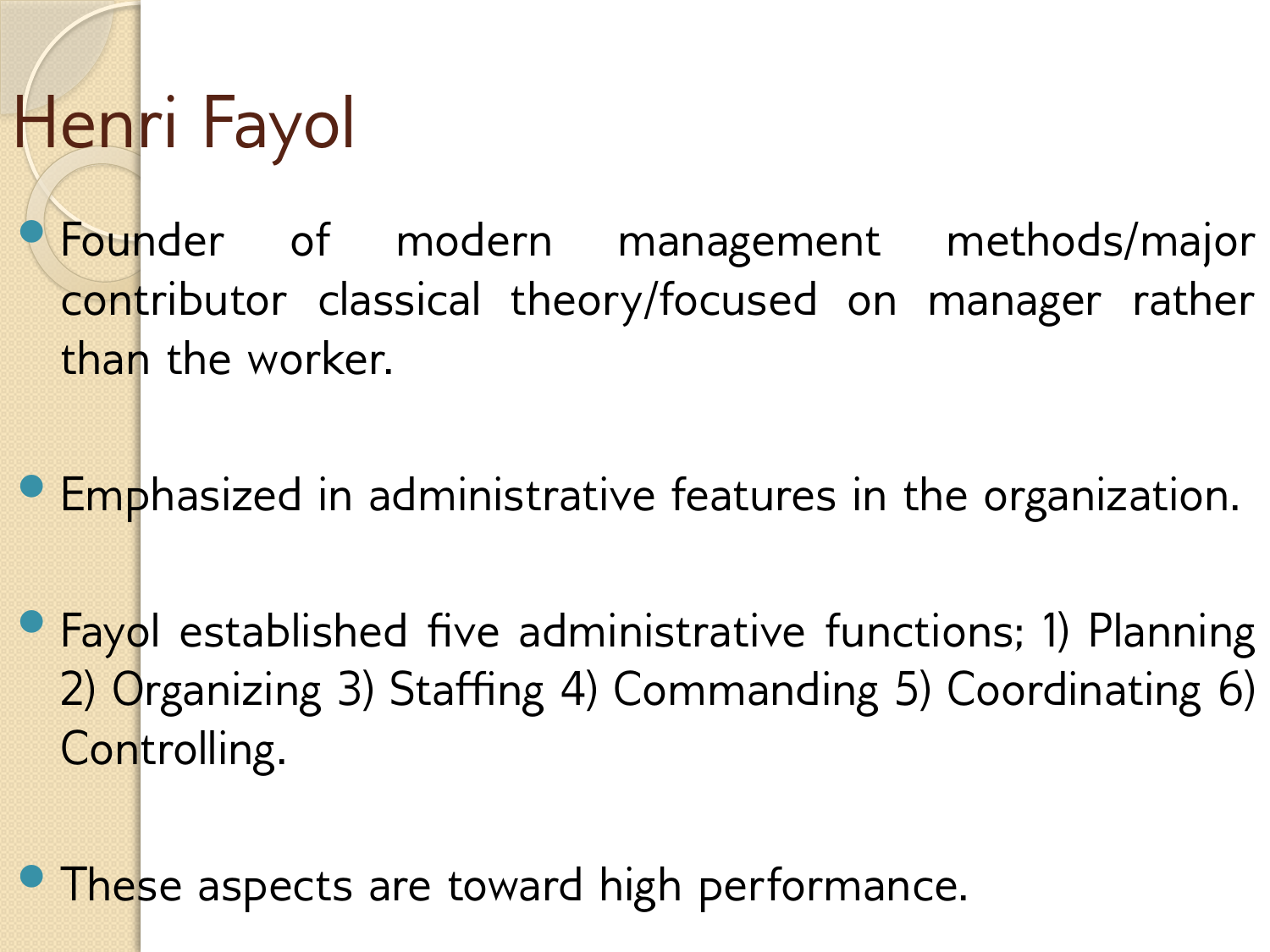

# Henri Fayol
Founder of modern management methods/major contributor classical theory/focused on manager rather than the worker.

Emphasized in administrative features in the organization.

Fayol established five administrative functions; 1) Planning 2) Organizing 3) Staffing 4) Commanding 5) Coordinating 6) Controlling.

These aspects are toward high performance.